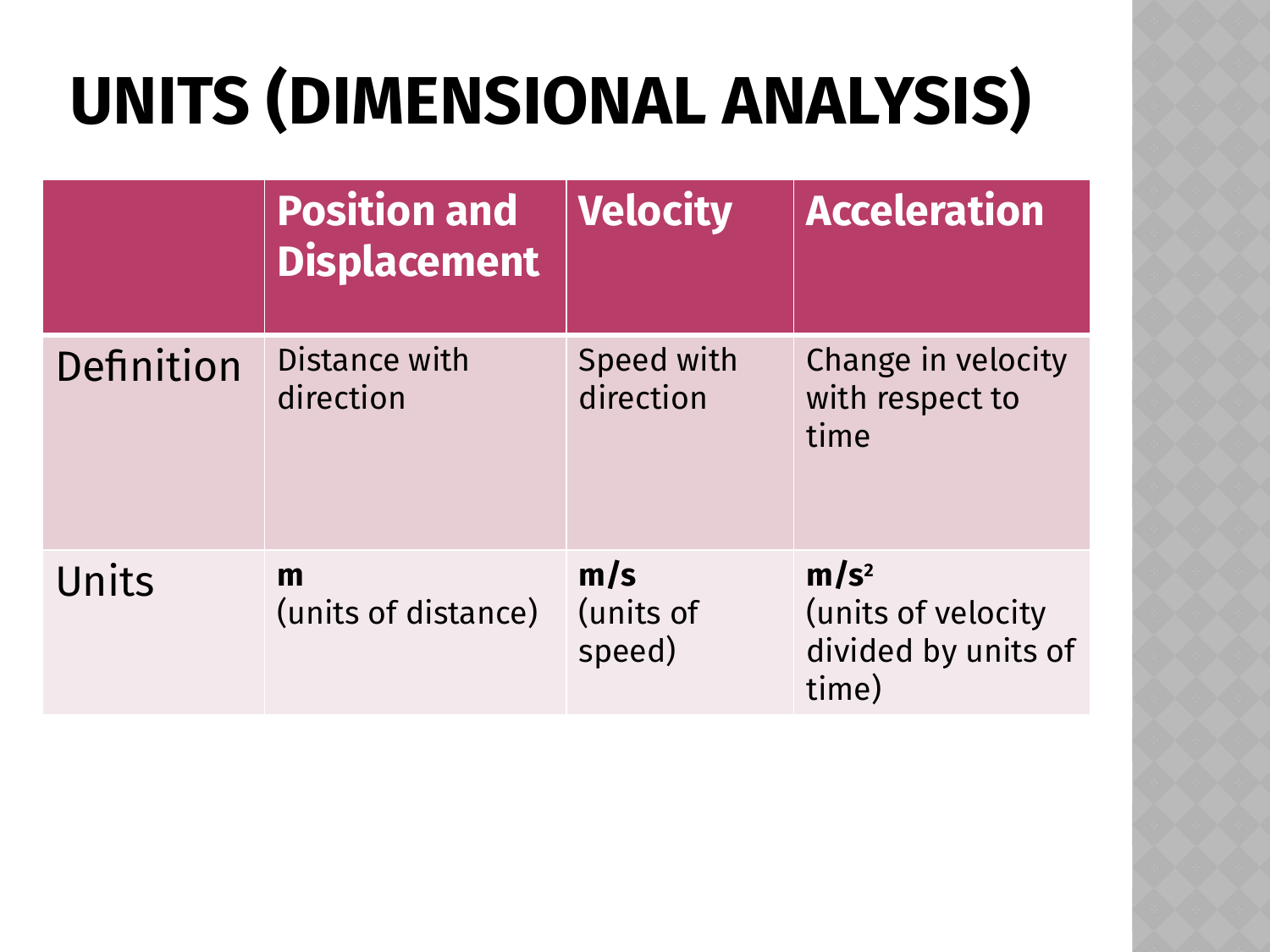

# Units (dimensional analysis)
|  | Position and Displacement | Velocity | Acceleration |
| --- | --- | --- | --- |
| Definition | Distance with direction | Speed with direction | Change in velocity with respect to time |
| Units | m (units of distance) | m/s (units of speed) | m/s2 (units of velocity divided by units of time) |